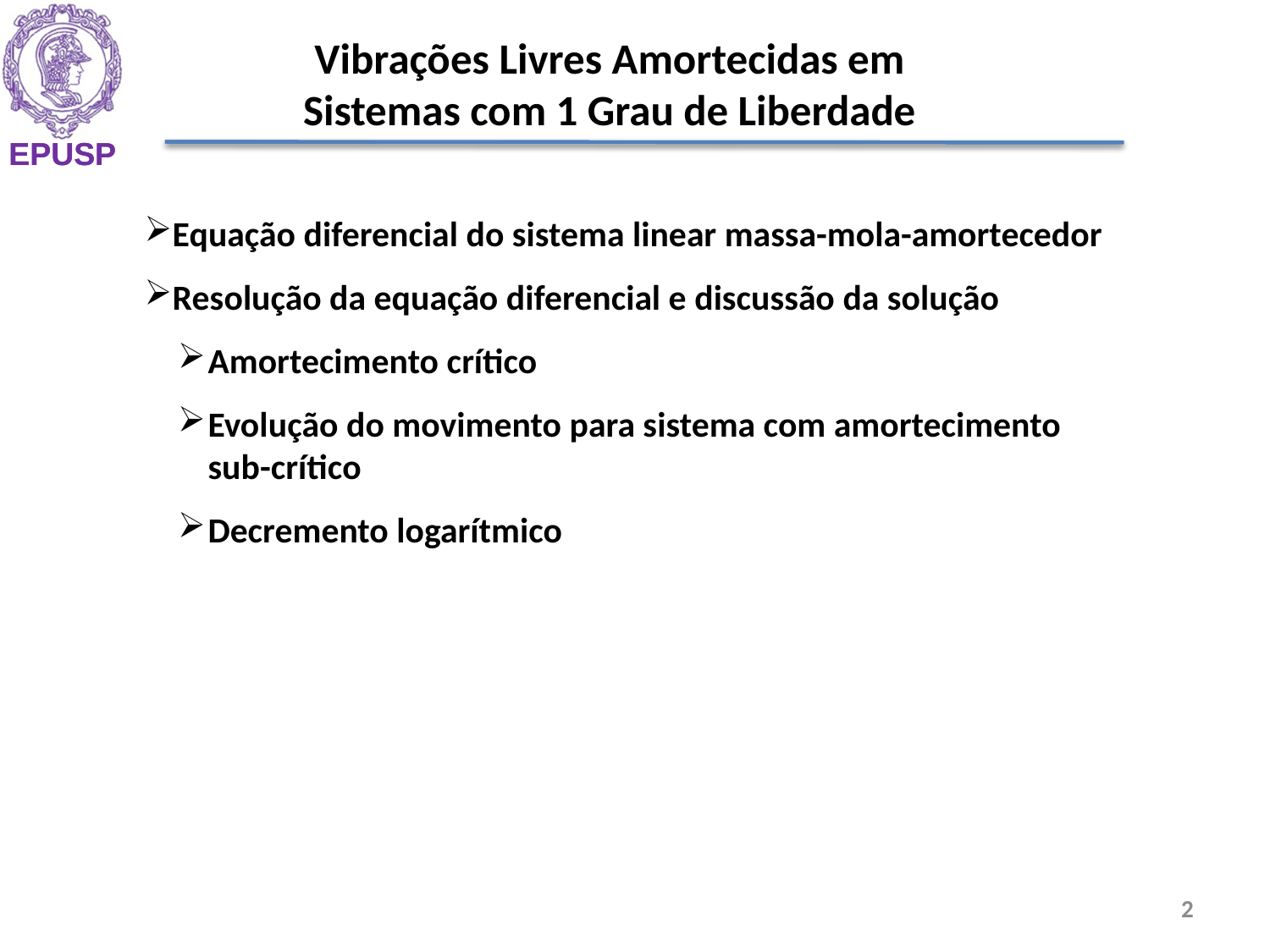

Vibrações Livres Amortecidas em Sistemas com 1 Grau de Liberdade
Equação diferencial do sistema linear massa-mola-amortecedor
Resolução da equação diferencial e discussão da solução
Amortecimento crítico
Evolução do movimento para sistema com amortecimento sub-crítico
Decremento logarítmico

2